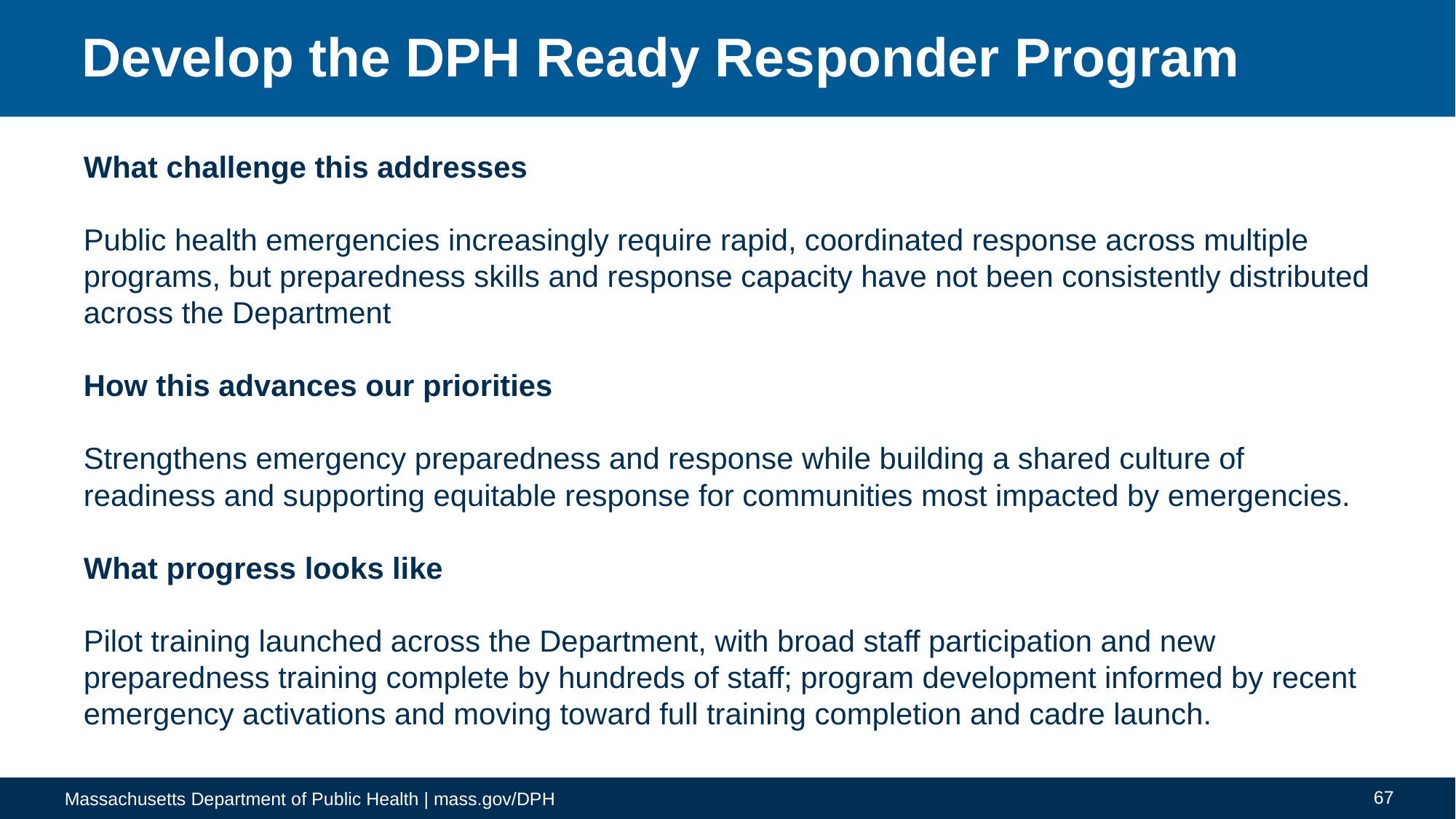

# Develop the DPH Ready Responder Program
What challenge this addresses

Public health emergencies increasingly require rapid, coordinated response across multiple programs, but preparedness skills and response capacity have not been consistently distributed across the Department

How this advances our priorities

Strengthens emergency preparedness and response while building a shared culture of readiness and supporting equitable response for communities most impacted by emergencies.

What progress looks like

Pilot training launched across the Department, with broad staff participation and new preparedness training complete by hundreds of staff; program development informed by recent emergency activations and moving toward full training completion and cadre launch.
67